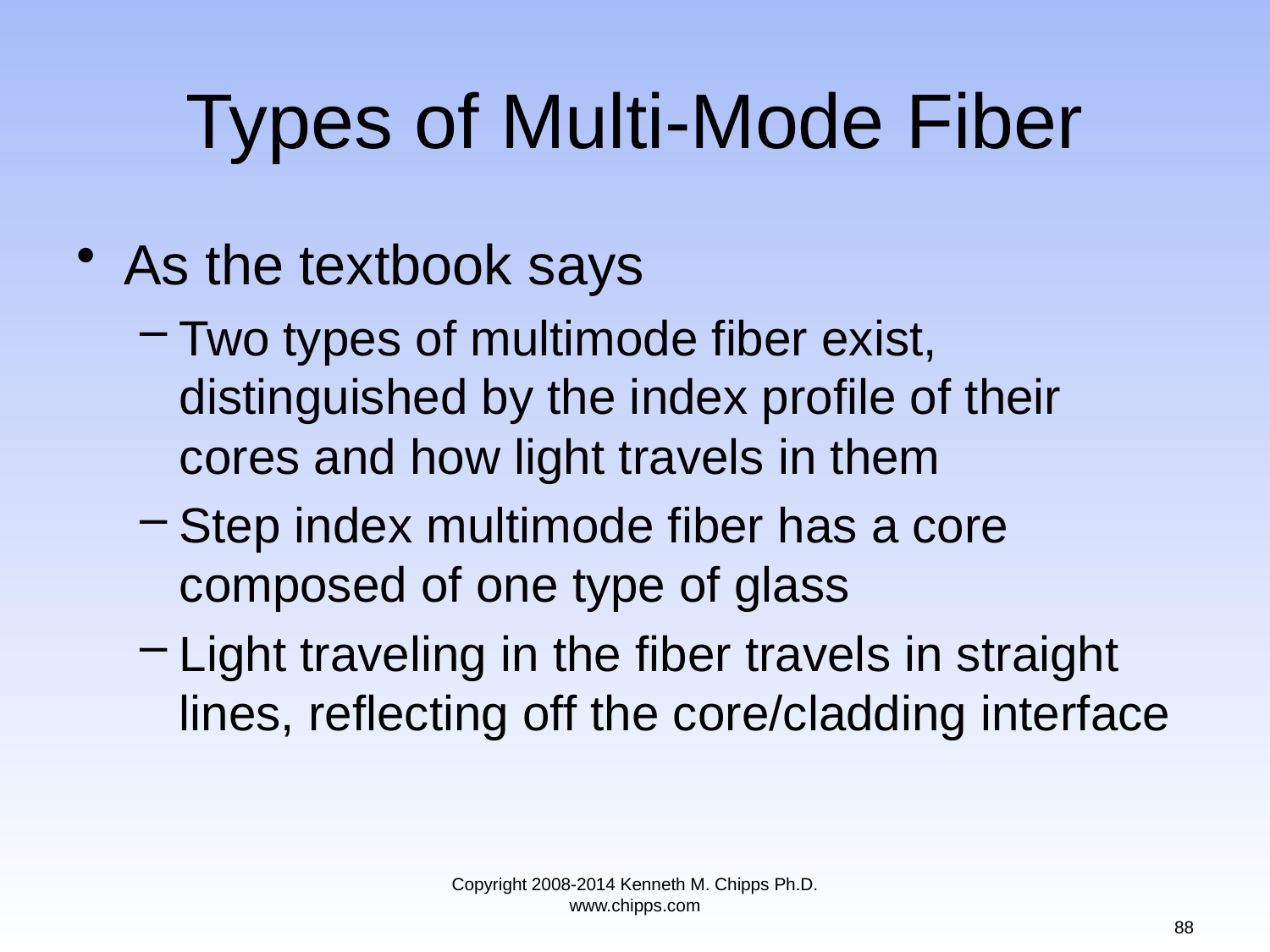

# Types of Multi-Mode Fiber
As the textbook says
Two types of multimode fiber exist, distinguished by the index profile of their cores and how light travels in them
Step index multimode fiber has a core composed of one type of glass
Light traveling in the fiber travels in straight lines, reflecting off the core/cladding interface
Copyright 2008-2014 Kenneth M. Chipps Ph.D. www.chipps.com

88